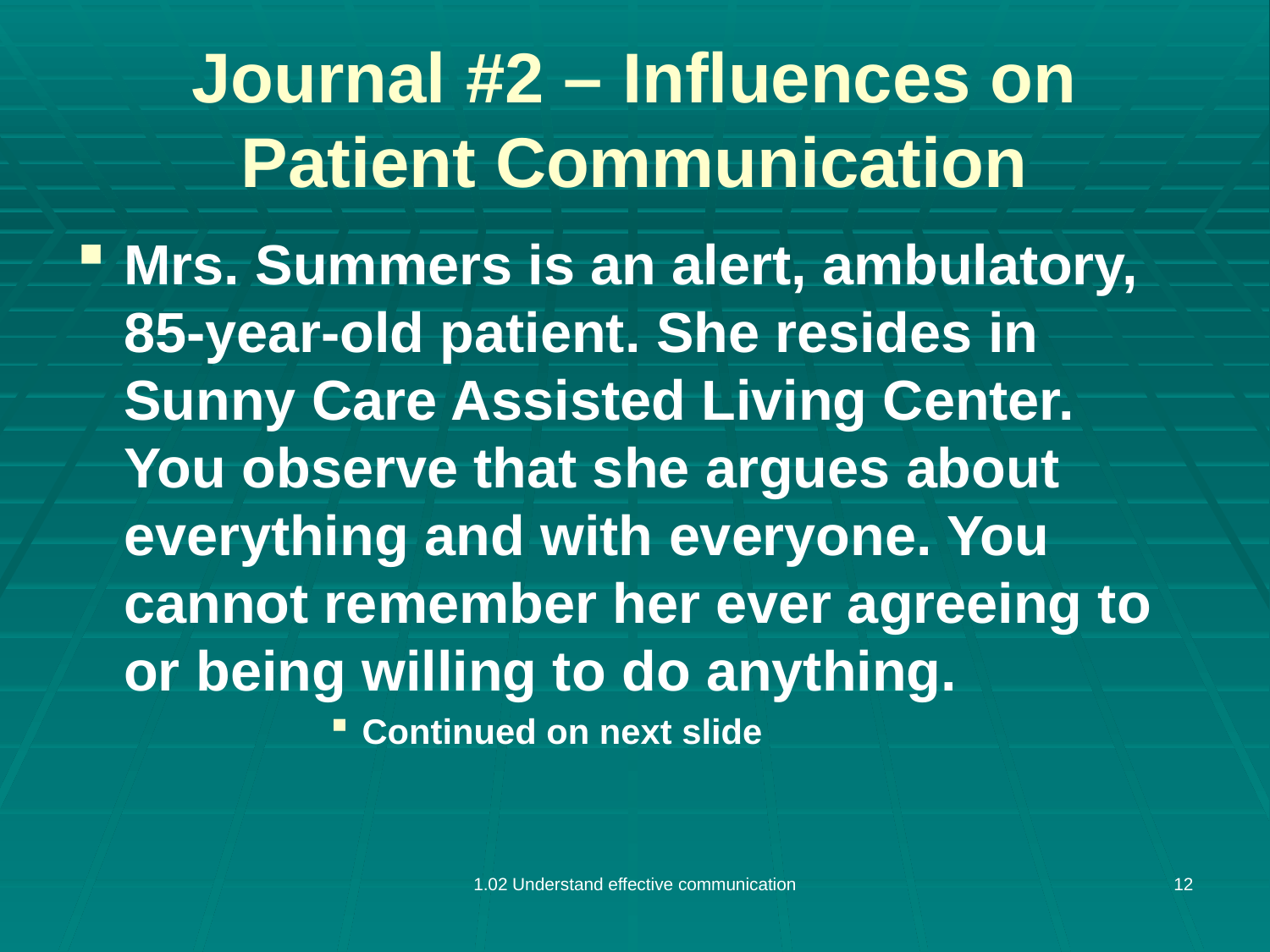

# Journal #2 – Influences on Patient Communication
Mrs. Summers is an alert, ambulatory, 85-year-old patient. She resides in Sunny Care Assisted Living Center.  You observe that she argues about  everything and with everyone. You cannot remember her ever agreeing to or being willing to do anything.
Continued on next slide

1.02 Understand effective communication
12